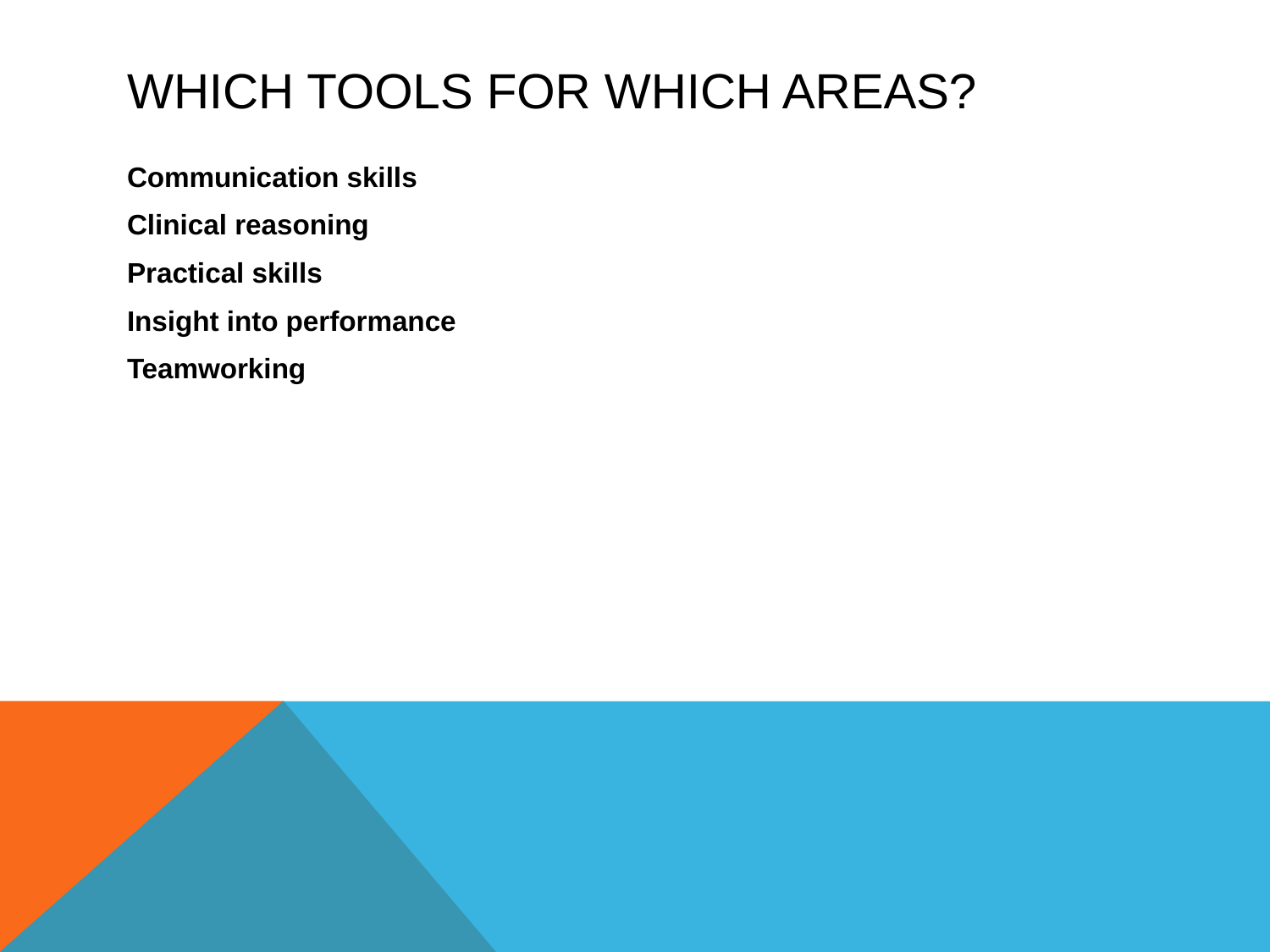

# Which tools for which areas?
Communication skills
Clinical reasoning
Practical skills
Insight into performance
Teamworking